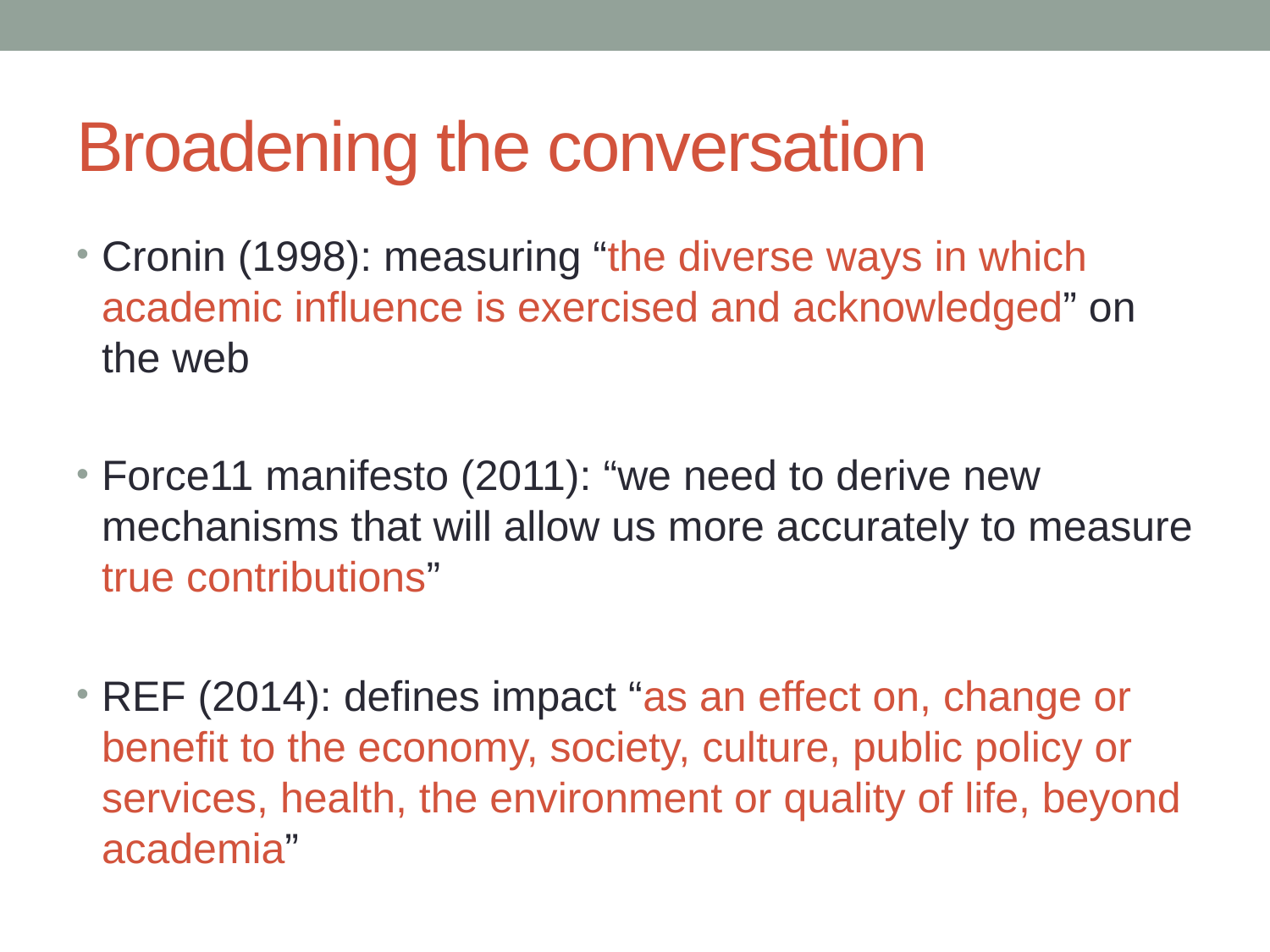

# Broadening the conversation
Cronin (1998): measuring “the diverse ways in which academic influence is exercised and acknowledged” on the web

Force11 manifesto (2011): “we need to derive new mechanisms that will allow us more accurately to measure true contributions”

REF (2014): defines impact “as an effect on, change or benefit to the economy, society, culture, public policy or services, health, the environment or quality of life, beyond academia”